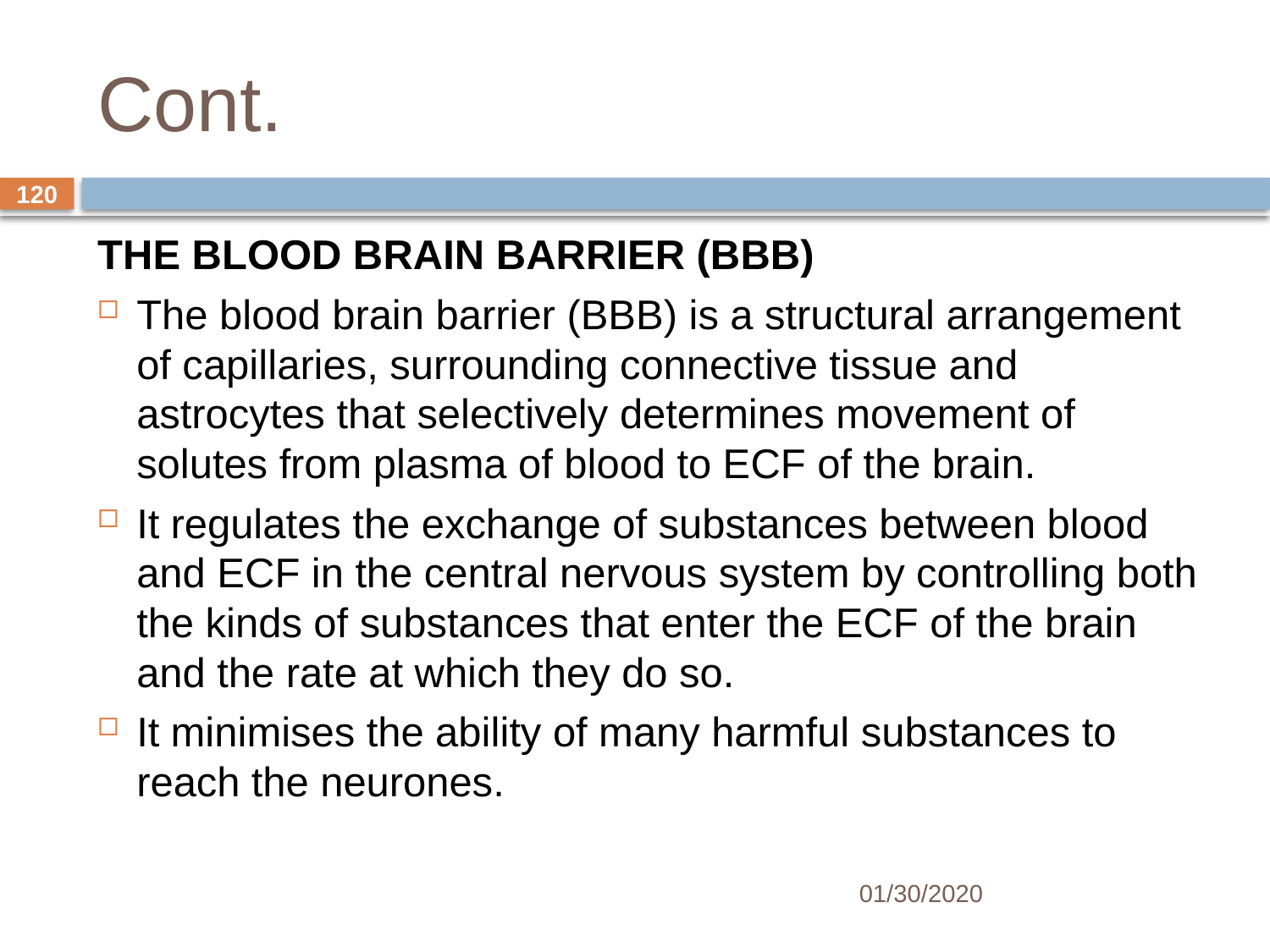

# Cont.
120
THE BLOOD BRAIN BARRIER (BBB)
The blood brain barrier (BBB) is a structural arrangement of capillaries, surrounding connective tissue and astrocytes that selectively determines movement of solutes from plasma of blood to ECF of the brain.
It regulates the exchange of substances between blood and ECF in the central nervous system by controlling both the kinds of substances that enter the ECF of the brain and the rate at which they do so.
It minimises the ability of many harmful substances to reach the neurones.

01/30/2020